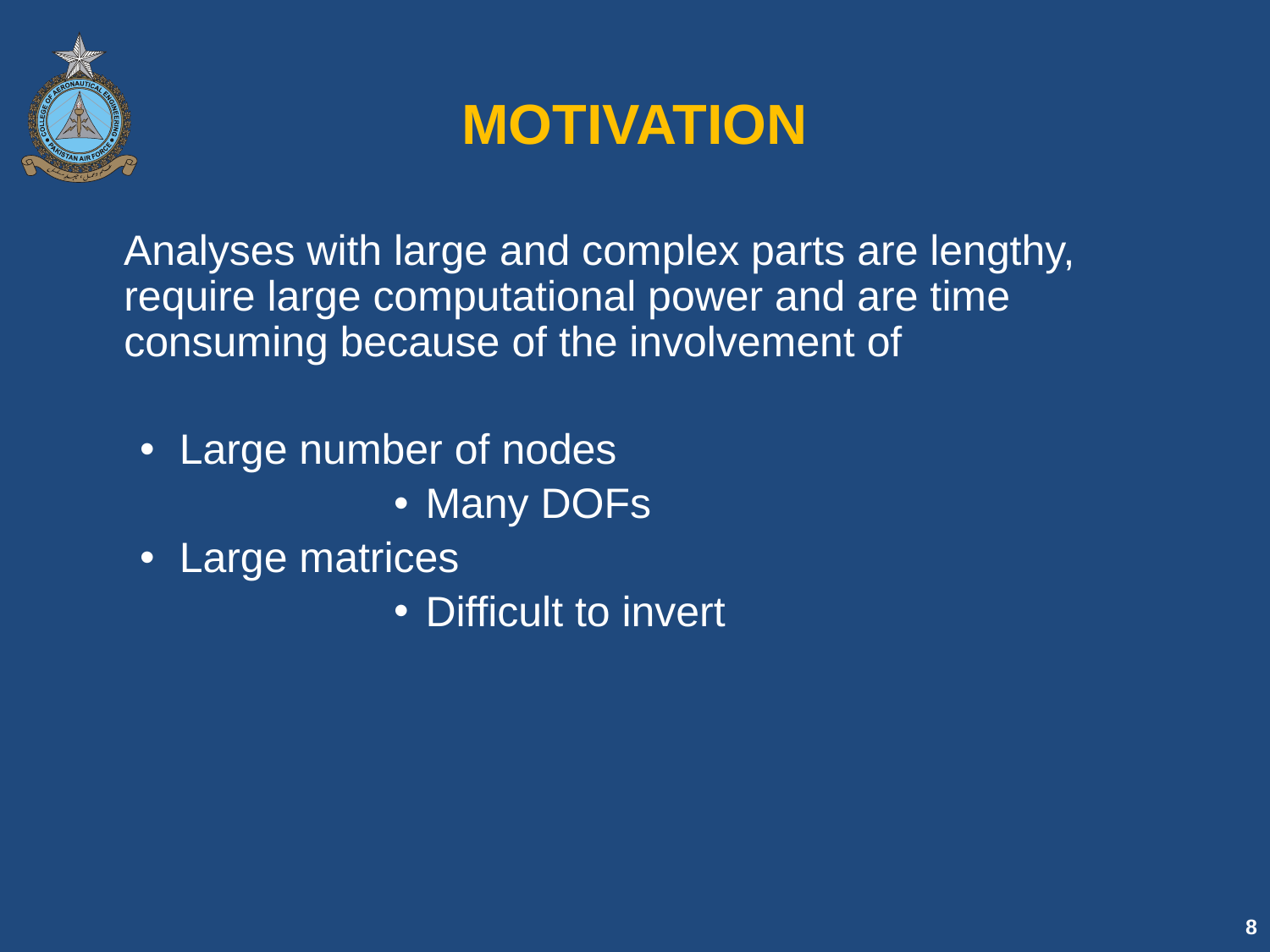

# MOTIVATION
    Analyses with large and complex parts are lengthy, require large computational power and are time consuming because of the involvement of

Large number of nodes
Many DOFs
Large matrices
Difficult to invert

8